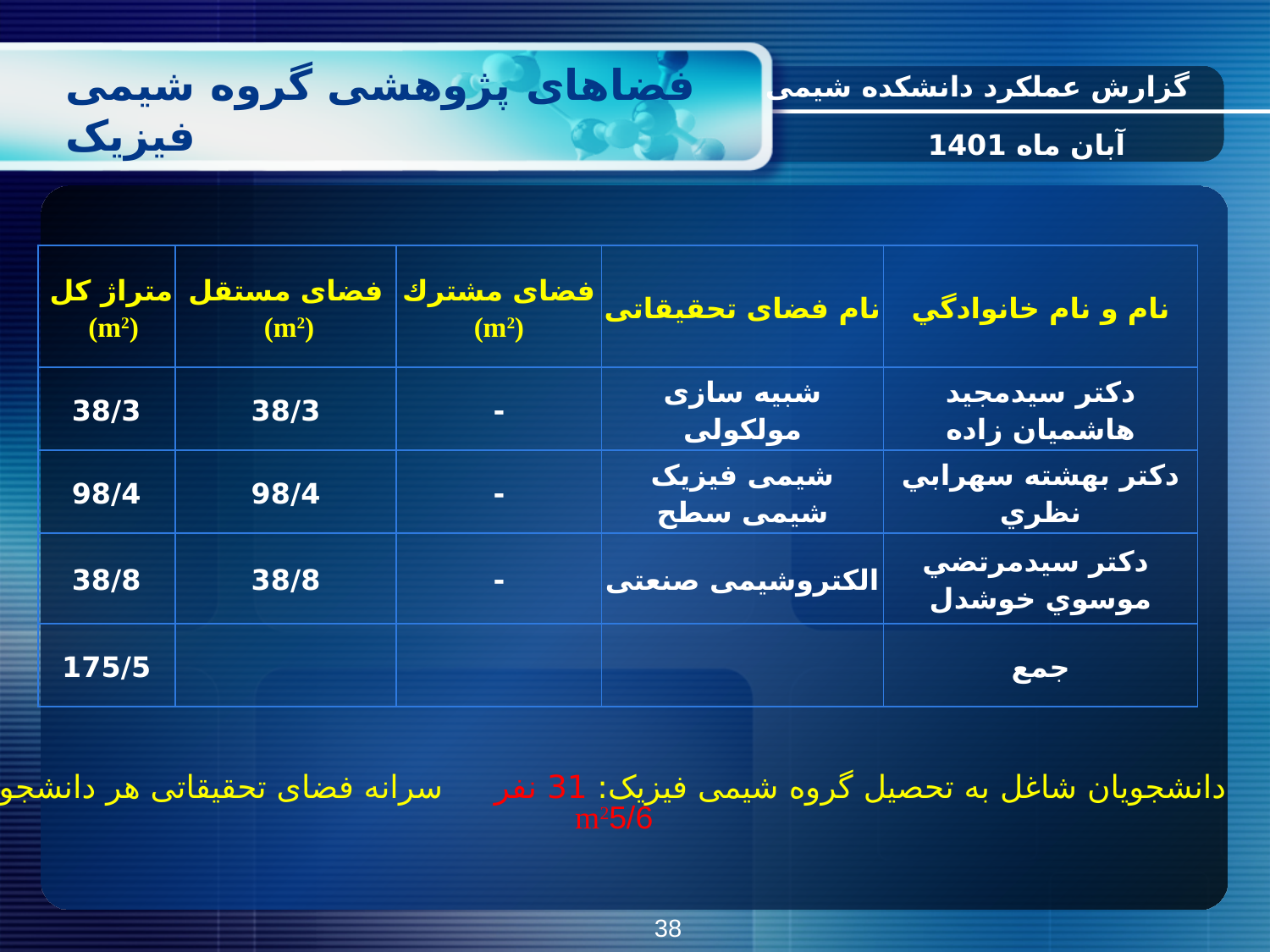

گزارش عملکرد دانشکده شیمی
# فضاهای پژوهشی گروه شیمی فیزیک
آبان ماه 1401
| متراژ کل (m2) | فضای مستقل (m2) | فضای مشترك (m2) | نام فضای تحقیقاتی | نام و نام خانوادگي |
| --- | --- | --- | --- | --- |
| 38/3 | 38/3 | - | شبیه سازی مولکولی | دکتر سيدمجيد هاشميان زاده |
| 98/4 | 98/4 | - | شیمی فیزیک شیمی سطح | دکتر بهشته سهرابي نظري |
| 38/8 | 38/8 | - | الکتروشیمی صنعتی | دکتر سيدمرتضي موسوي خوشدل |
| 175/5 |  |  |  | جمع |
دانشجویان شاغل به تحصیل گروه شیمی فیزیک: 31 نفر     سرانه فضای تحقیقاتی هر دانشجو: m25/6

38